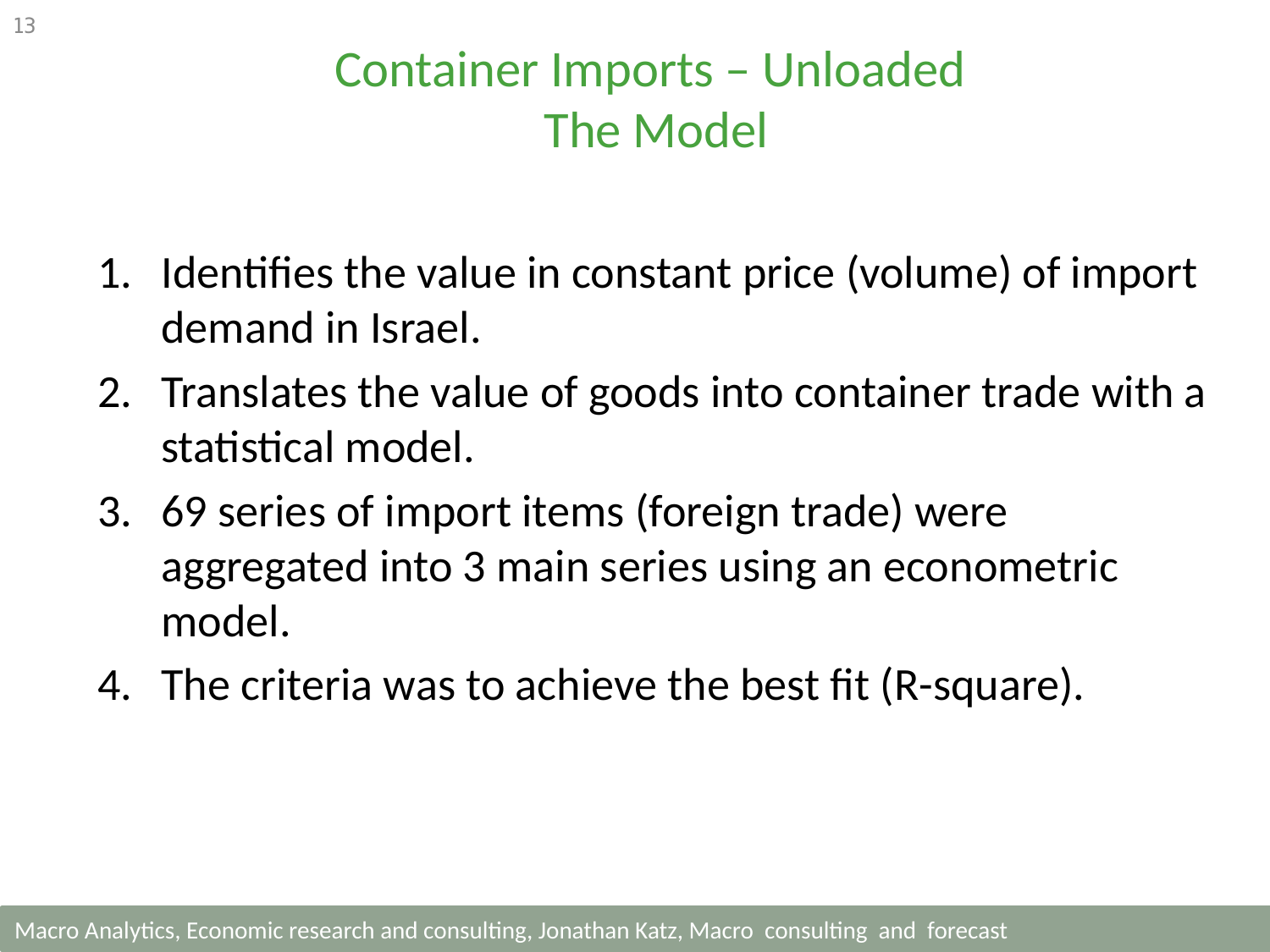

13
Container Imports – Unloaded
The Model
Identifies the value in constant price (volume) of import demand in Israel.
Translates the value of goods into container trade with a statistical model.
69 series of import items (foreign trade) were aggregated into 3 main series using an econometric  model.
The criteria was to achieve the best fit (R-square).